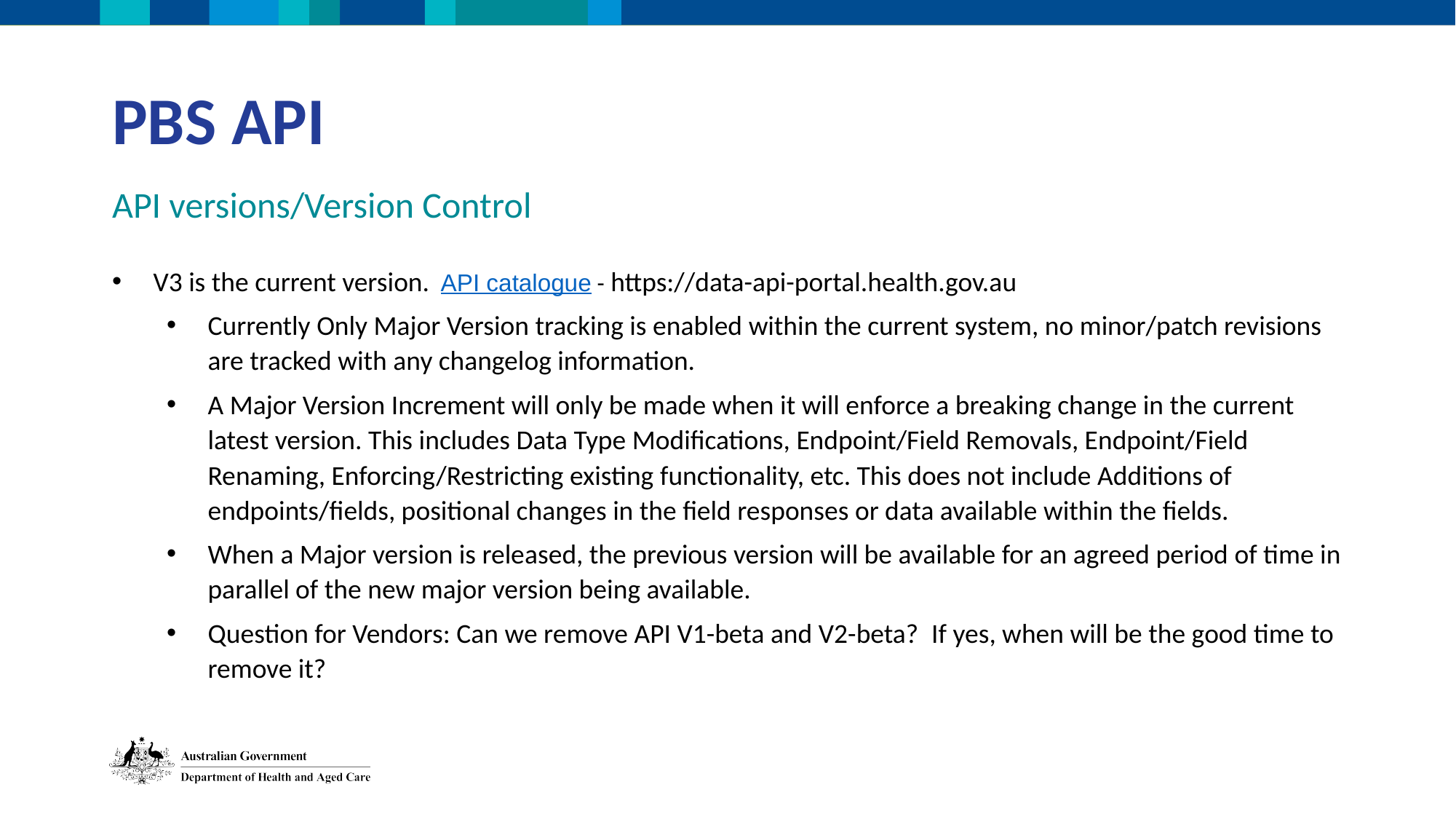

PBS API
API versions/Version Control
V3 is the current version.  API catalogue - https://data-api-portal.health.gov.au
Currently Only Major Version tracking is enabled within the current system, no minor/patch revisions are tracked with any changelog information.
A Major Version Increment will only be made when it will enforce a breaking change in the current latest version. This includes Data Type Modifications, Endpoint/Field Removals, Endpoint/Field Renaming, Enforcing/Restricting existing functionality, etc. This does not include Additions of endpoints/fields, positional changes in the field responses or data available within the fields.
When a Major version is released, the previous version will be available for an agreed period of time in parallel of the new major version being available.
Question for Vendors: Can we remove API V1-beta and V2-beta?  If yes, when will be the good time to remove it?